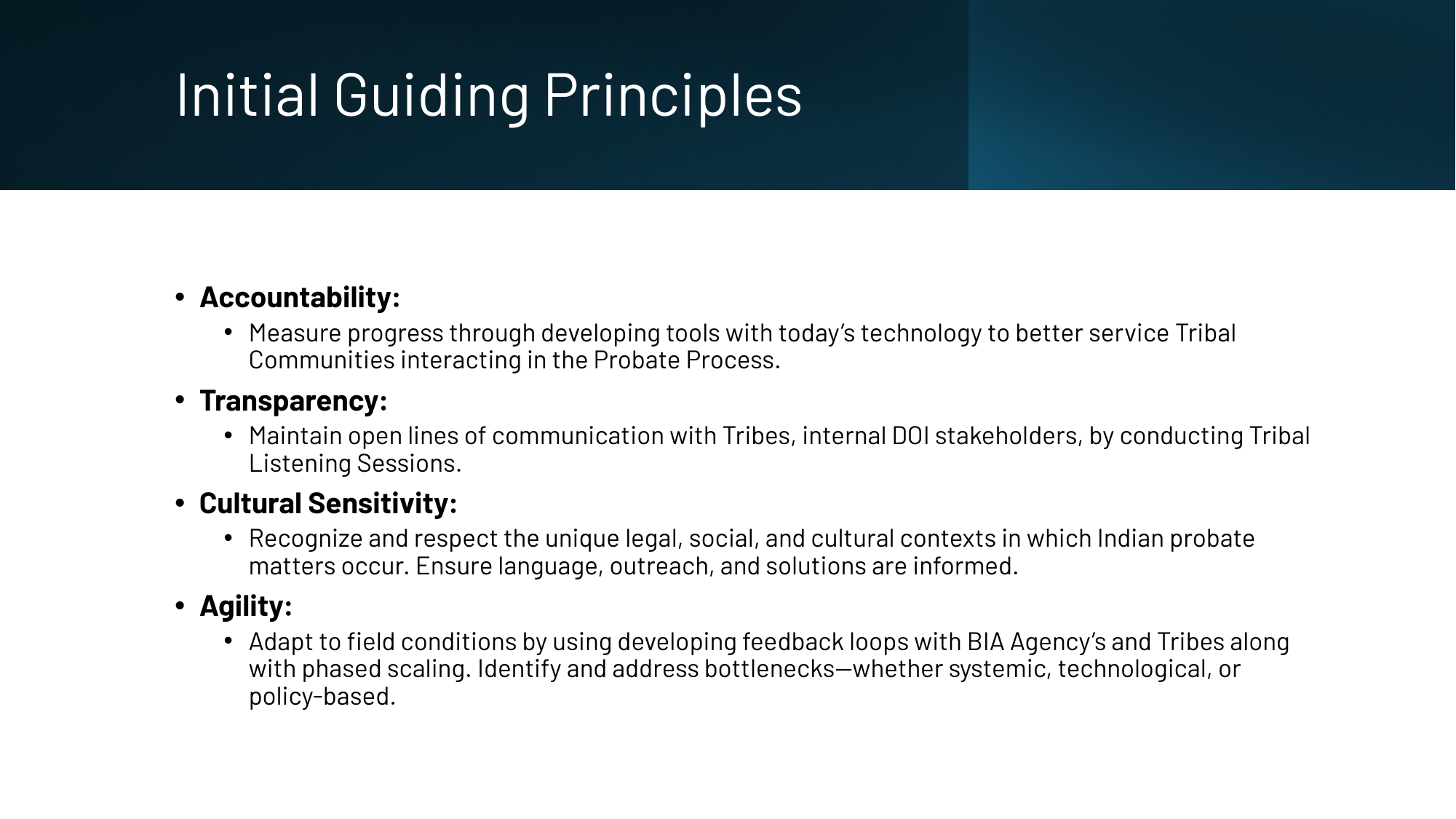

# Initial Guiding Principles
Accountability:
Measure progress through developing tools with today’s technology to better service Tribal Communities interacting in the Probate Process.
Transparency:
Maintain open lines of communication with Tribes, internal DOI stakeholders, by conducting Tribal Listening Sessions.
Cultural Sensitivity:
Recognize and respect the unique legal, social, and cultural contexts in which Indian probate matters occur. Ensure language, outreach, and solutions are informed.
Agility:
Adapt to field conditions by using developing feedback loops with BIA Agency’s and Tribes along with phased scaling. Identify and address bottlenecks—whether systemic, technological, or policy-based.
4